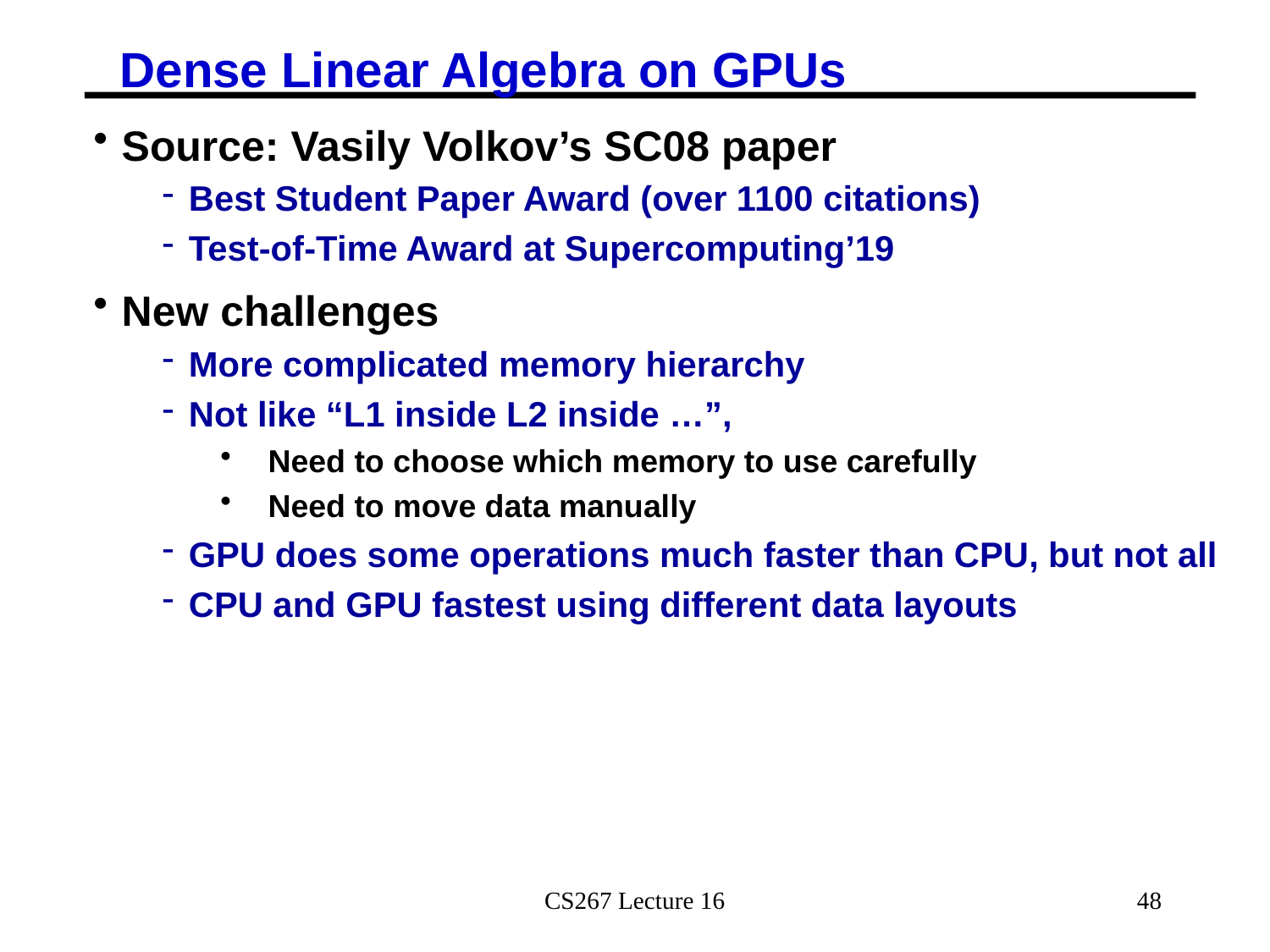

# Dense Linear Algebra on GPUs
Source: Vasily Volkov’s SC08 paper
Best Student Paper Award (over 1100 citations)
Test-of-Time Award at Supercomputing’19
New challenges
More complicated memory hierarchy
Not like “L1 inside L2 inside …”,
Need to choose which memory to use carefully
Need to move data manually
GPU does some operations much faster than CPU, but not all
CPU and GPU fastest using different data layouts

CS267 Lecture 16
48